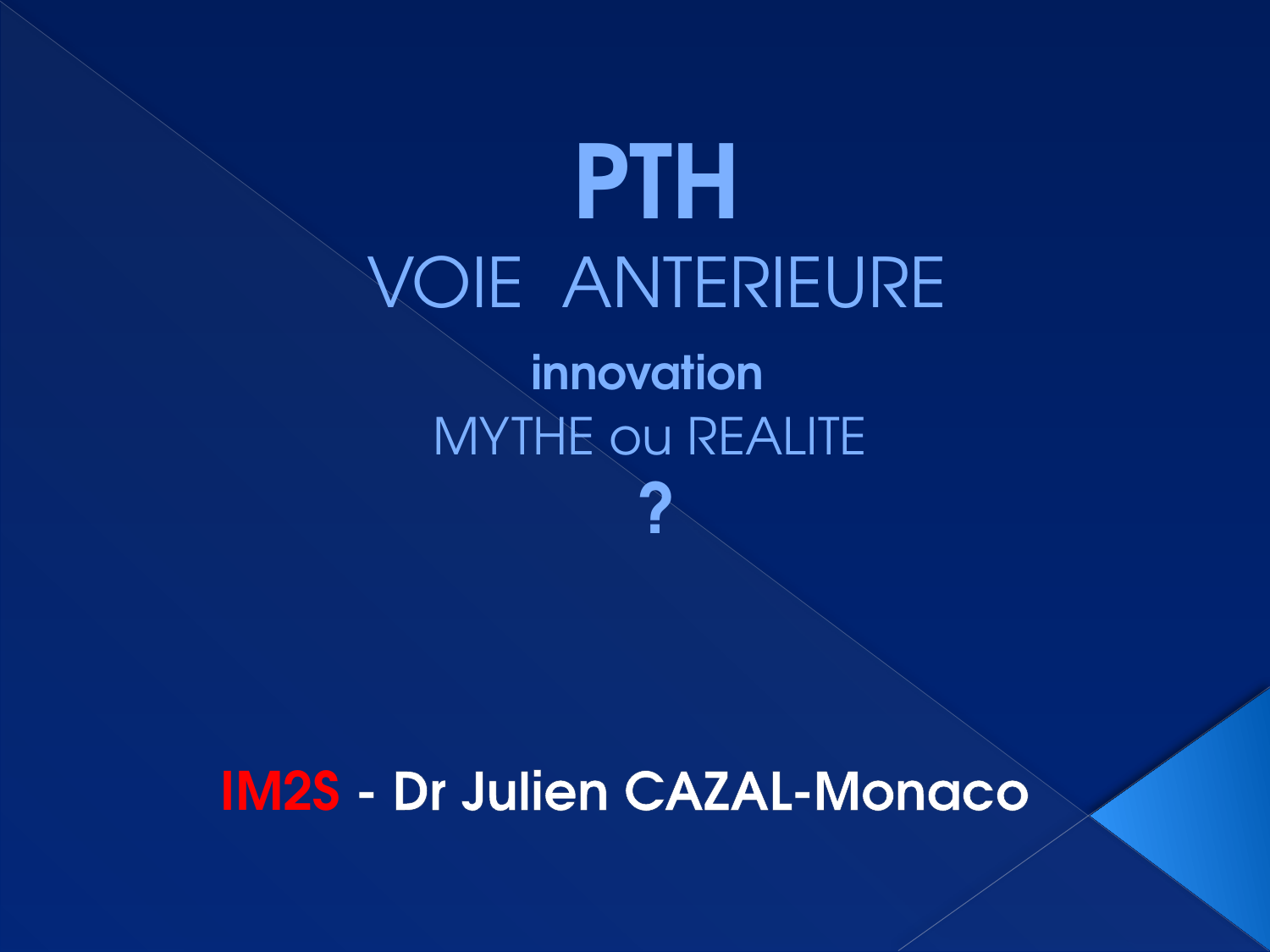

# PTH VOIE  ANTERIEURE innovation MYTHE ou REALITE ?
IM2S - Dr Julien CAZAL-Monaco